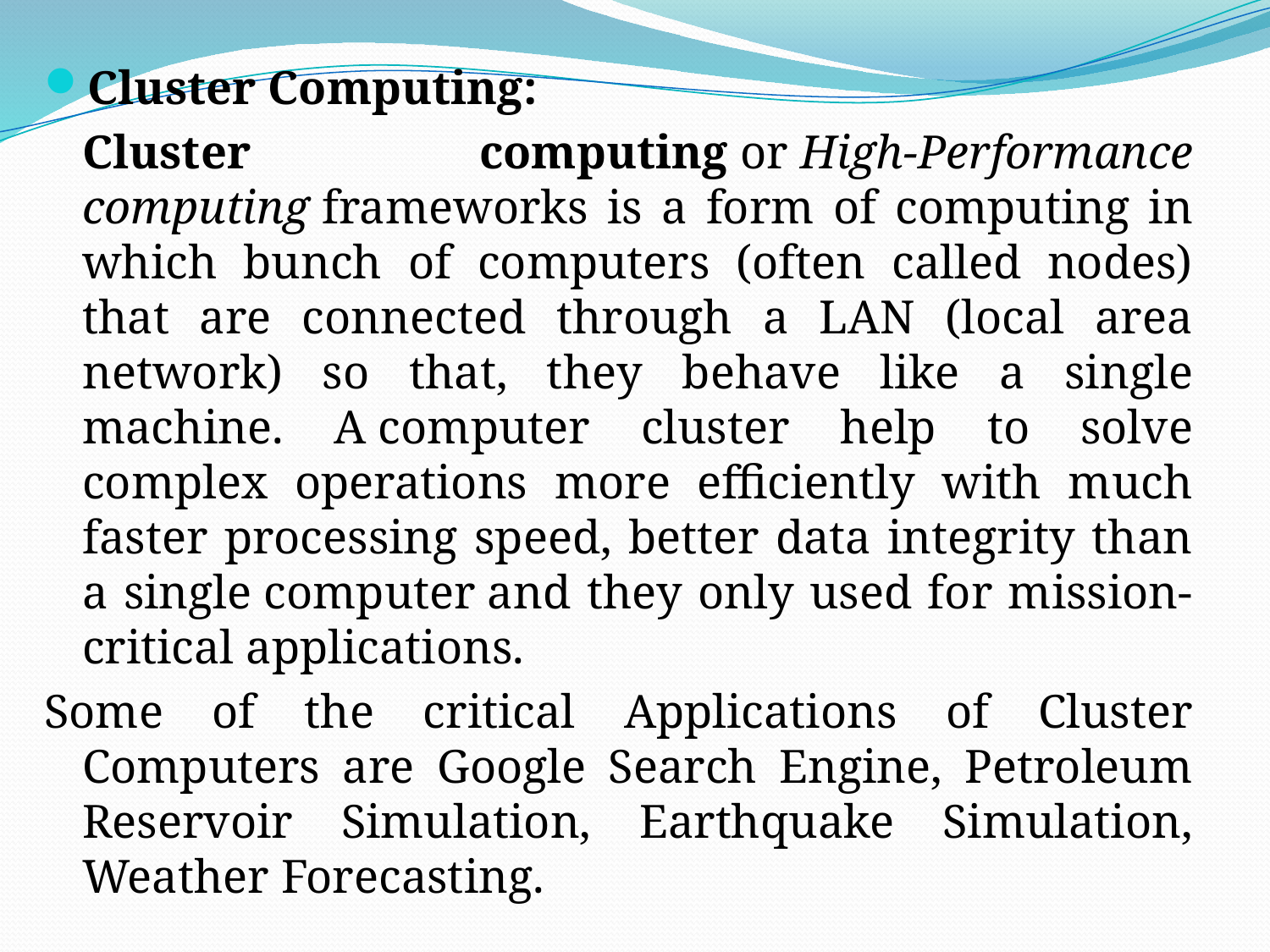

Cluster Computing:
	Cluster computing or High-Performance computing frameworks is a form of computing in which bunch of computers (often called nodes) that are connected through a LAN (local area network) so that, they behave like a single machine. A computer cluster help to solve complex operations more efficiently with much faster processing speed, better data integrity than a single computer and they only used for mission-critical applications.
Some of the critical Applications of Cluster Computers are Google Search Engine, Petroleum Reservoir Simulation, Earthquake Simulation, Weather Forecasting.